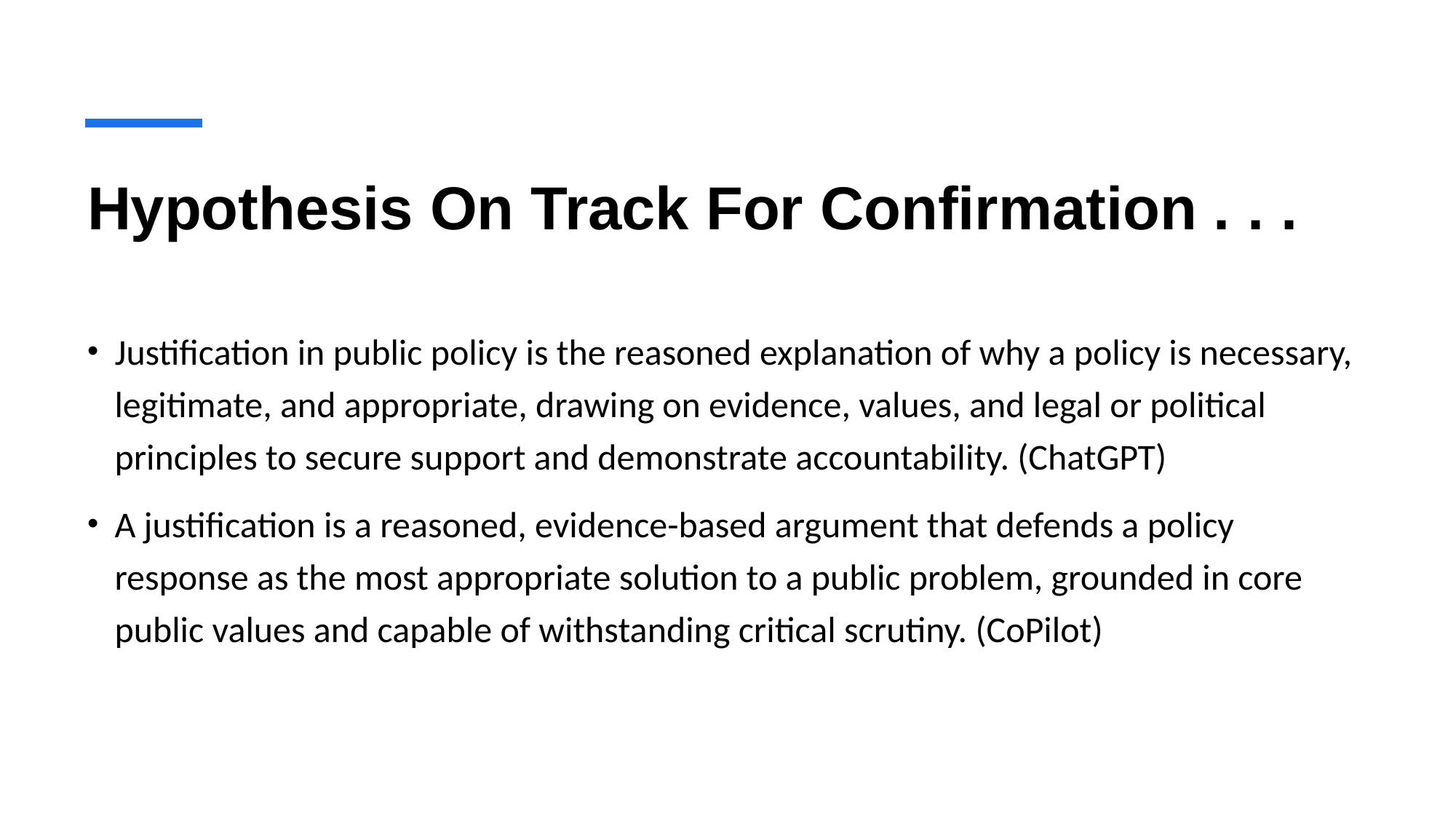

# Hypothesis On Track For Confirmation . . .
Justification in public policy is the reasoned explanation of why a policy is necessary, legitimate, and appropriate, drawing on evidence, values, and legal or political principles to secure support and demonstrate accountability. (ChatGPT)
A justification is a reasoned, evidence-based argument that defends a policy response as the most appropriate solution to a public problem, grounded in core public values and capable of withstanding critical scrutiny. (CoPilot)